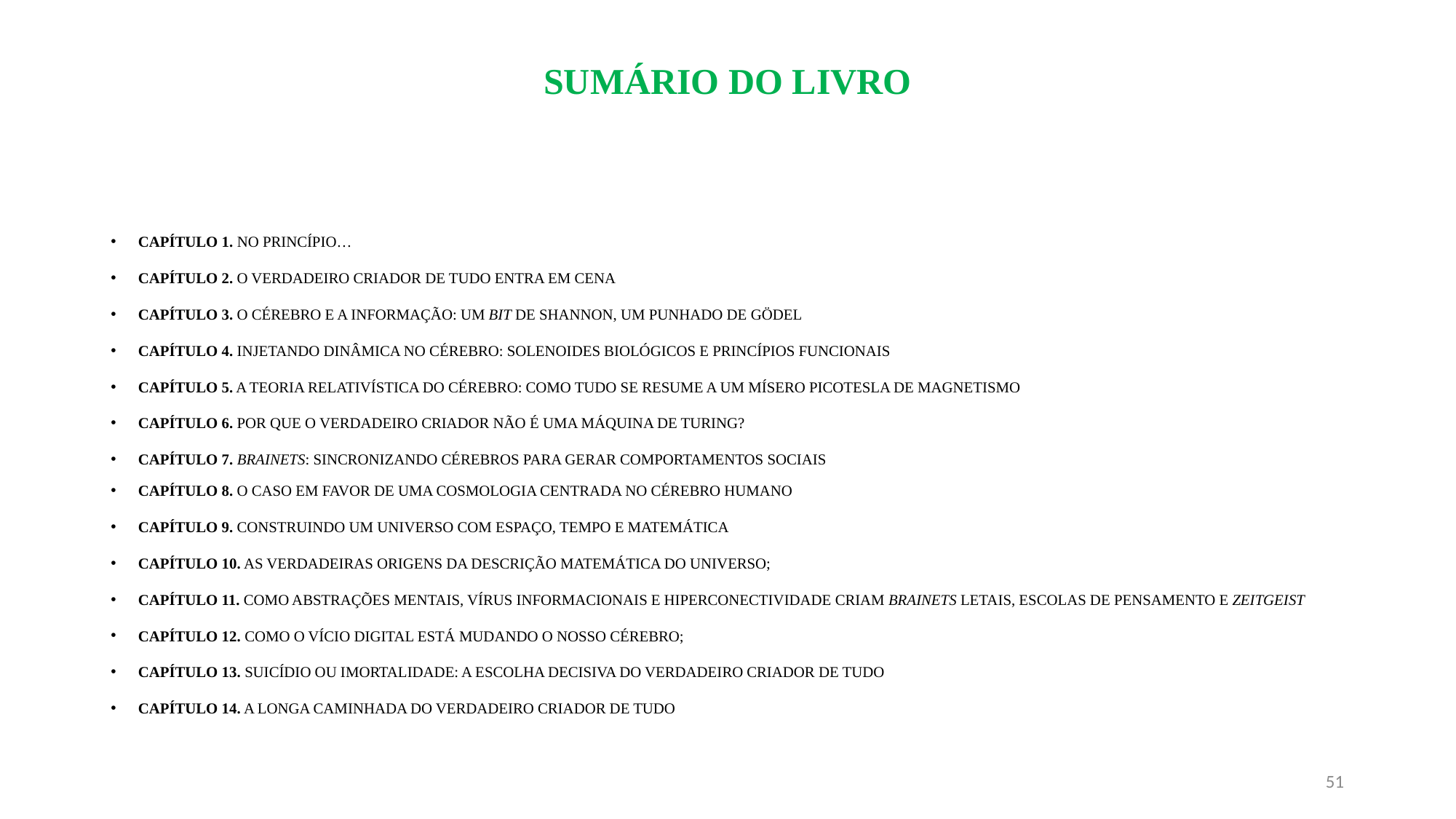

# SUMÁRIO DO LIVRO
CAPÍTULO 1. NO PRINCÍPIO…
CAPÍTULO 2. O VERDADEIRO CRIADOR DE TUDO ENTRA EM CENA
CAPÍTULO 3. O CÉREBRO E A INFORMAÇÃO: UM BIT DE SHANNON, UM PUNHADO DE GÖDEL
CAPÍTULO 4. INJETANDO DINÂMICA NO CÉREBRO: SOLENOIDES BIOLÓGICOS E PRINCÍPIOS FUNCIONAIS
CAPÍTULO 5. A TEORIA RELATIVÍSTICA DO CÉREBRO: COMO TUDO SE RESUME A UM MÍSERO PICOTESLA DE MAGNETISMO
CAPÍTULO 6. POR QUE O VERDADEIRO CRIADOR NÃO É UMA MÁQUINA DE TURING?
CAPÍTULO 7. BRAINETS: SINCRONIZANDO CÉREBROS PARA GERAR COMPORTAMENTOS SOCIAIS
CAPÍTULO 8. O CASO EM FAVOR DE UMA COSMOLOGIA CENTRADA NO CÉREBRO HUMANO
CAPÍTULO 9. CONSTRUINDO UM UNIVERSO COM ESPAÇO, TEMPO E MATEMÁTICA
CAPÍTULO 10. AS VERDADEIRAS ORIGENS DA DESCRIÇÃO MATEMÁTICA DO UNIVERSO;
CAPÍTULO 11. COMO ABSTRAÇÕES MENTAIS, VÍRUS INFORMACIONAIS E HIPERCONECTIVIDADE CRIAM BRAINETS LETAIS, ESCOLAS DE PENSAMENTO E ZEITGEIST
CAPÍTULO 12. COMO O VÍCIO DIGITAL ESTÁ MUDANDO O NOSSO CÉREBRO;
CAPÍTULO 13. SUICÍDIO OU IMORTALIDADE: A ESCOLHA DECISIVA DO VERDADEIRO CRIADOR DE TUDO
CAPÍTULO 14. A LONGA CAMINHADA DO VERDADEIRO CRIADOR DE TUDO

51